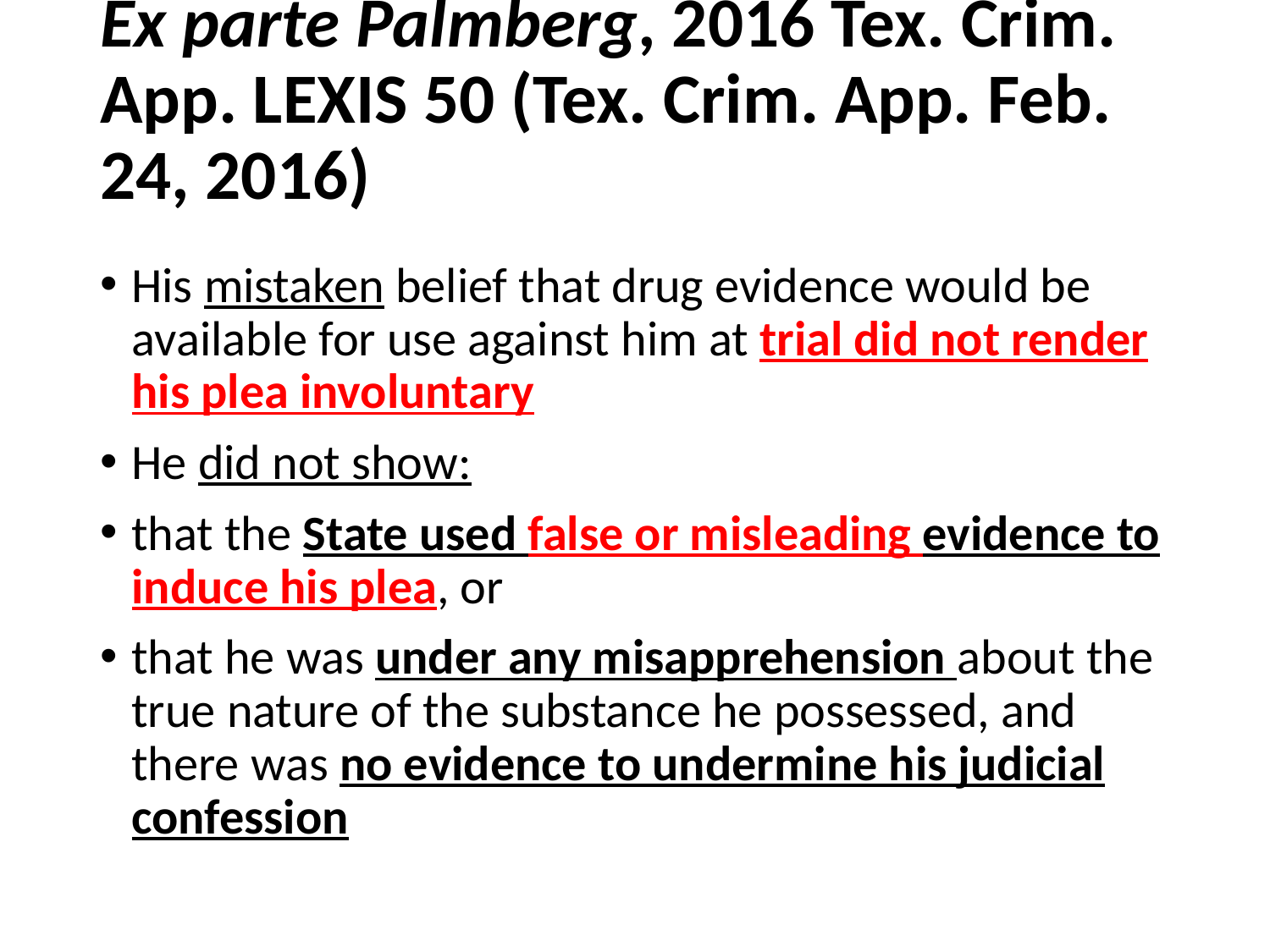

# Ex parte Palmberg, 2016 Tex. Crim. App. LEXIS 50 (Tex. Crim. App. Feb. 24, 2016)
His mistaken belief that drug evidence would be available for use against him at trial did not render his plea involuntary
He did not show:
that the State used false or misleading evidence to induce his plea, or
that he was under any misapprehension about the true nature of the substance he possessed, and there was no evidence to undermine his judicial confession